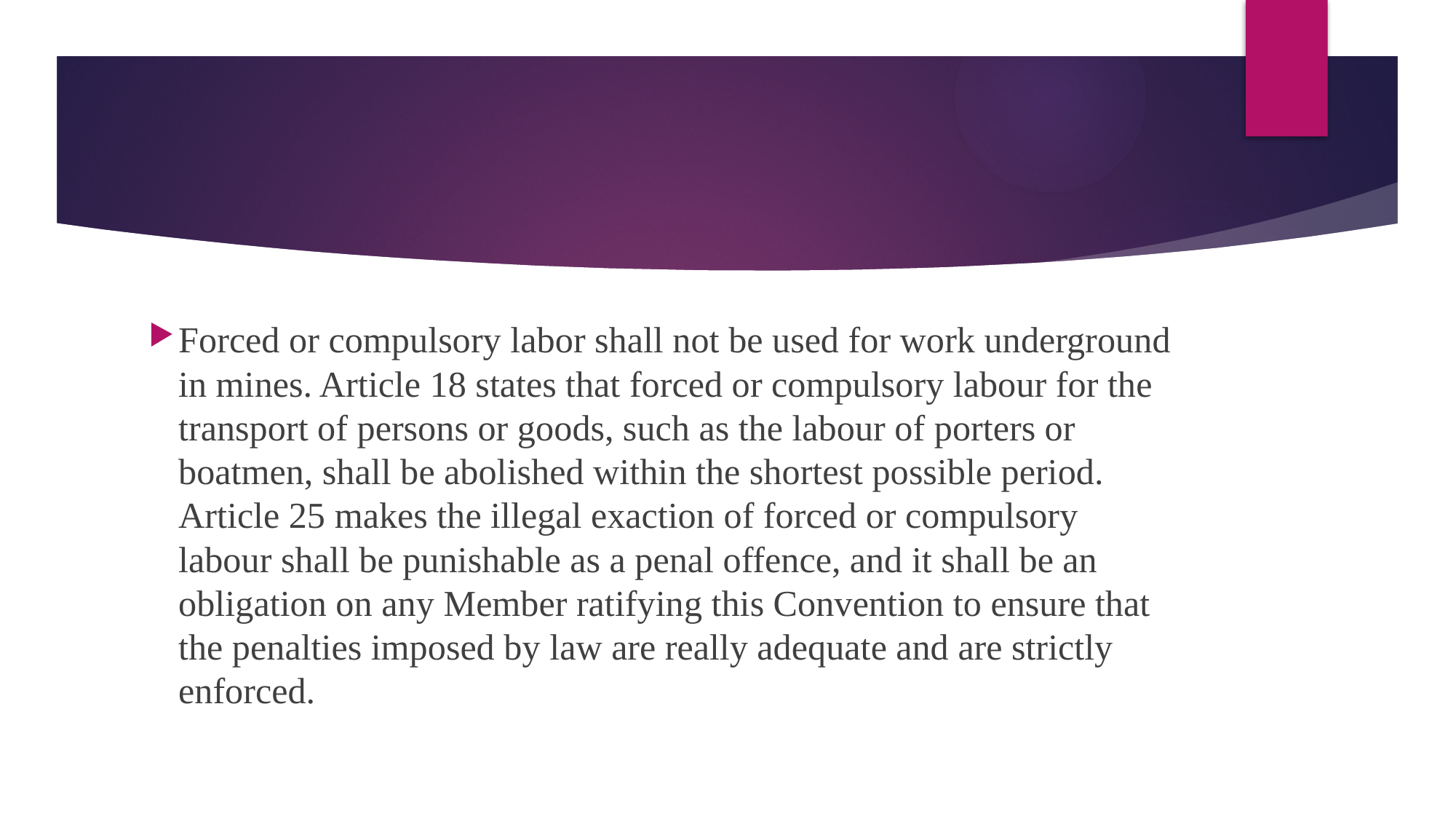

#
Forced or compulsory labor shall not be used for work underground in mines. Article 18 states that forced or compulsory labour for the transport of persons or goods, such as the labour of porters or boatmen, shall be abolished within the shortest possible period. Article 25 makes the illegal exaction of forced or compulsory labour shall be punishable as a penal offence, and it shall be an obligation on any Member ratifying this Convention to ensure that the penalties imposed by law are really adequate and are strictly enforced.